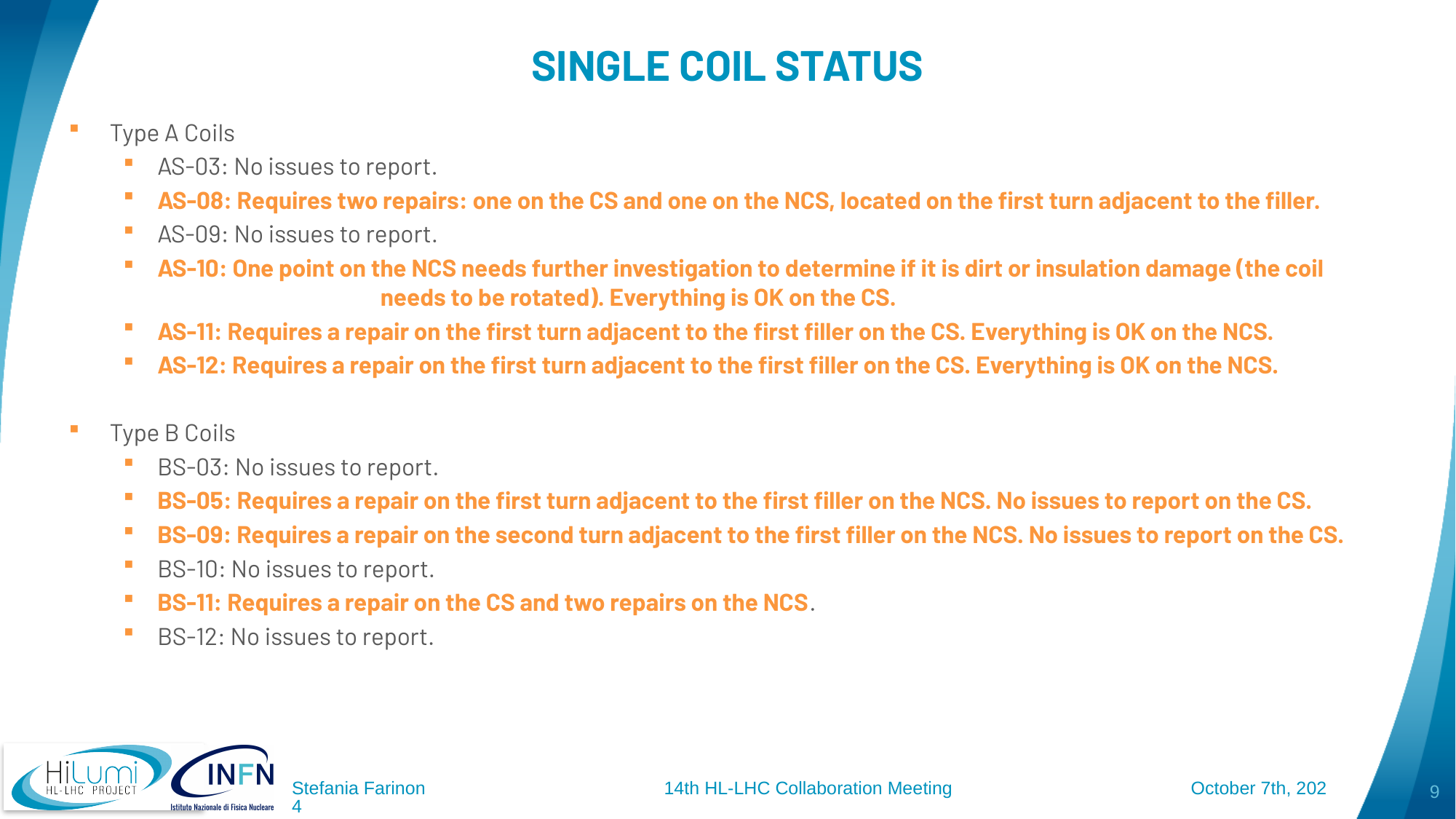

# SINGLE COIL STATUS
Type A Coils
AS-03: No issues to report.
AS-08: Requires two repairs: one on the CS and one on the NCS, located on the first turn adjacent to the filler.
AS-09: No issues to report.
AS-10: One point on the NCS needs further investigation to determine if it is dirt or insulation damage (the coil 			 needs to be rotated). Everything is OK on the CS.
AS-11: Requires a repair on the first turn adjacent to the first filler on the CS. Everything is OK on the NCS.
AS-12: Requires a repair on the first turn adjacent to the first filler on the CS. Everything is OK on the NCS.

Type B Coils
BS-03: No issues to report.
BS-05: Requires a repair on the first turn adjacent to the first filler on the NCS. No issues to report on the CS.
BS-09: Requires a repair on the second turn adjacent to the first filler on the NCS. No issues to report on the CS.
BS-10: No issues to report.
BS-11: Requires a repair on the CS and two repairs on the NCS.
BS-12: No issues to report.
9
Stefania Farinon                                               14th HL-LHC Collaboration Meeting                                               October 7th, 2024